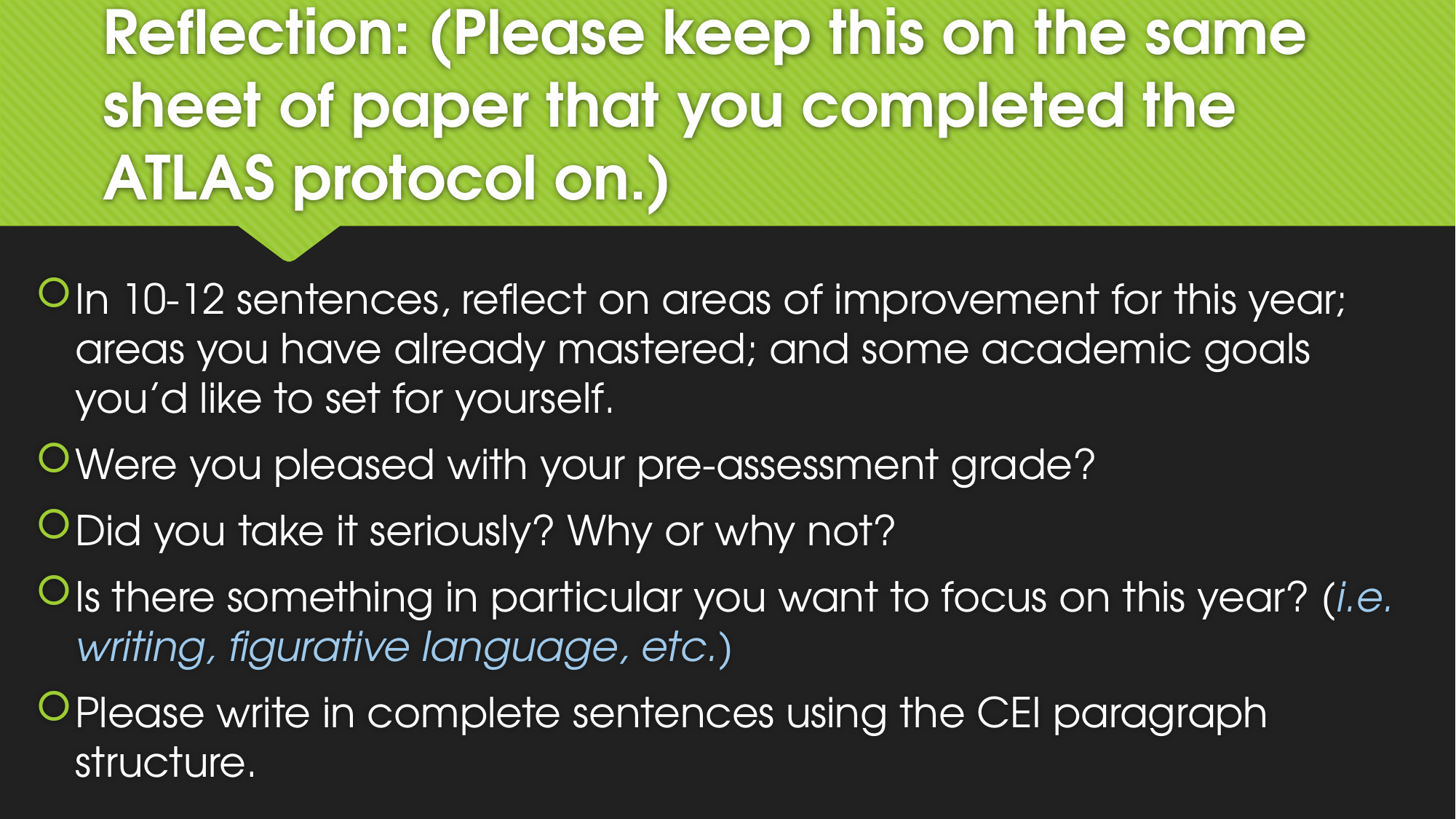

# Reflection: (Please keep this on the same sheet of paper that you completed the ATLAS protocol on.)
In 10-12 sentences, reflect on areas of improvement for this year; areas you have already mastered; and some academic goals you’d like to set for yourself.
Were you pleased with your pre-assessment grade?
Did you take it seriously? Why or why not?
Is there something in particular you want to focus on this year? (i.e. writing, figurative language, etc.)
Please write in complete sentences using the CEI paragraph structure.